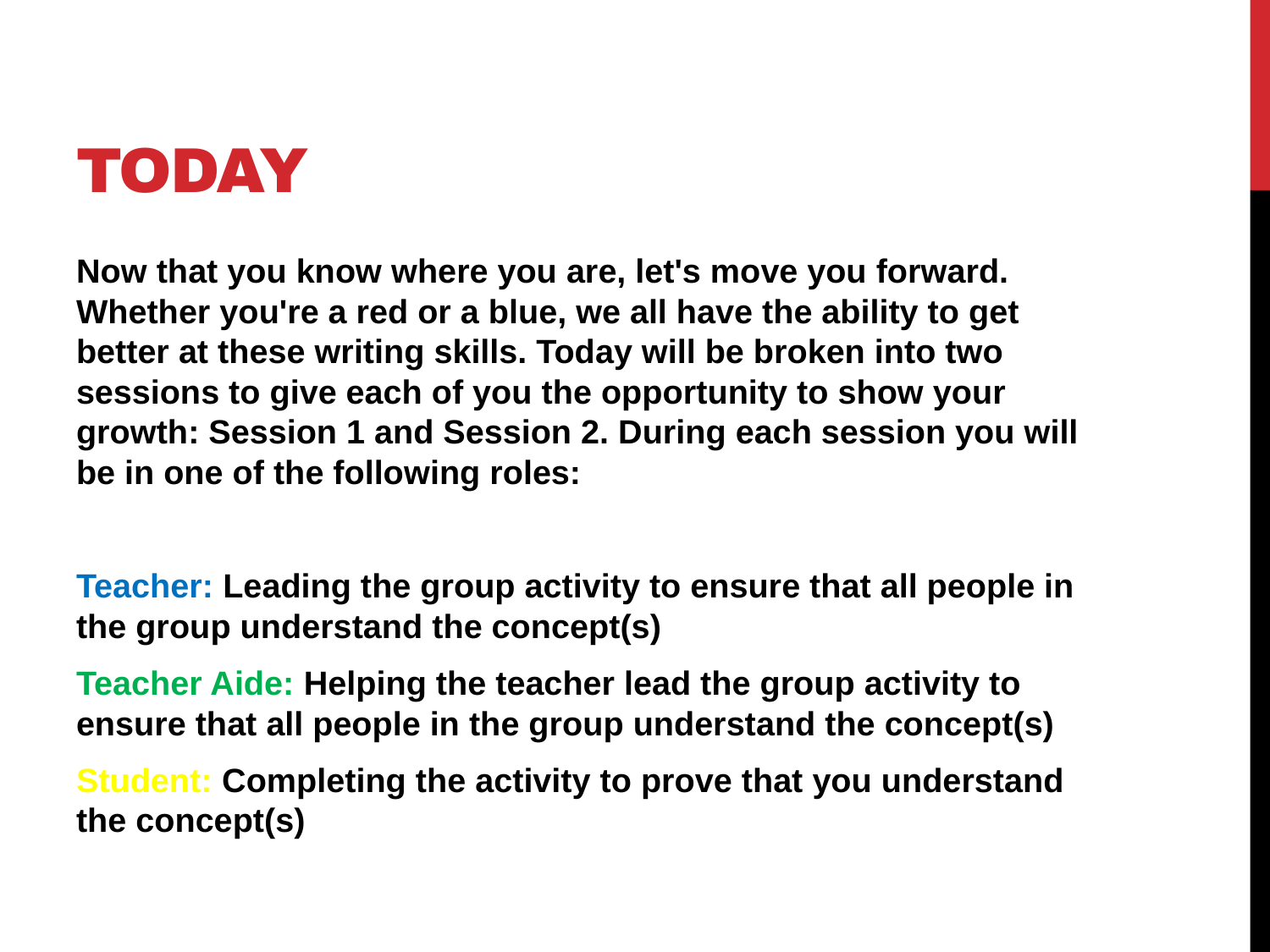

# Today
Now that you know where you are, let's move you forward. Whether you're a red or a blue, we all have the ability to get better at these writing skills. Today will be broken into two sessions to give each of you the opportunity to show your growth: Session 1 and Session 2. During each session you will be in one of the following roles:

Teacher: Leading the group activity to ensure that all people in the group understand the concept(s)
Teacher Aide: Helping the teacher lead the group activity to ensure that all people in the group understand the concept(s)
Student: Completing the activity to prove that you understand the concept(s)